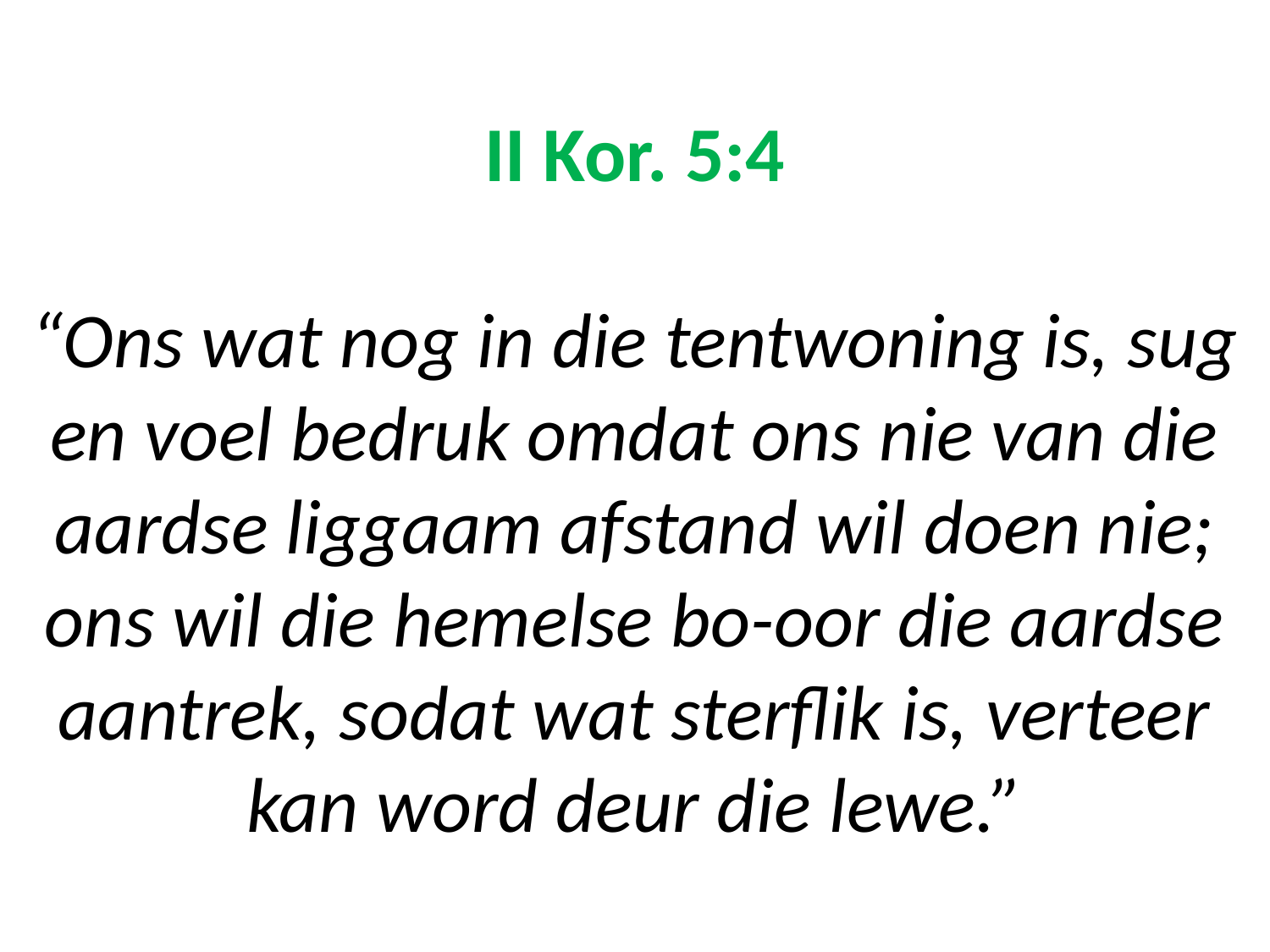

# II Kor. 5:4 “Ons wat nog in die tentwoning is, sug en voel bedruk omdat ons nie van die aardse liggaam afstand wil doen nie; ons wil die hemelse bo-oor die aardse aantrek, sodat wat sterflik is, verteer kan word deur die lewe.”